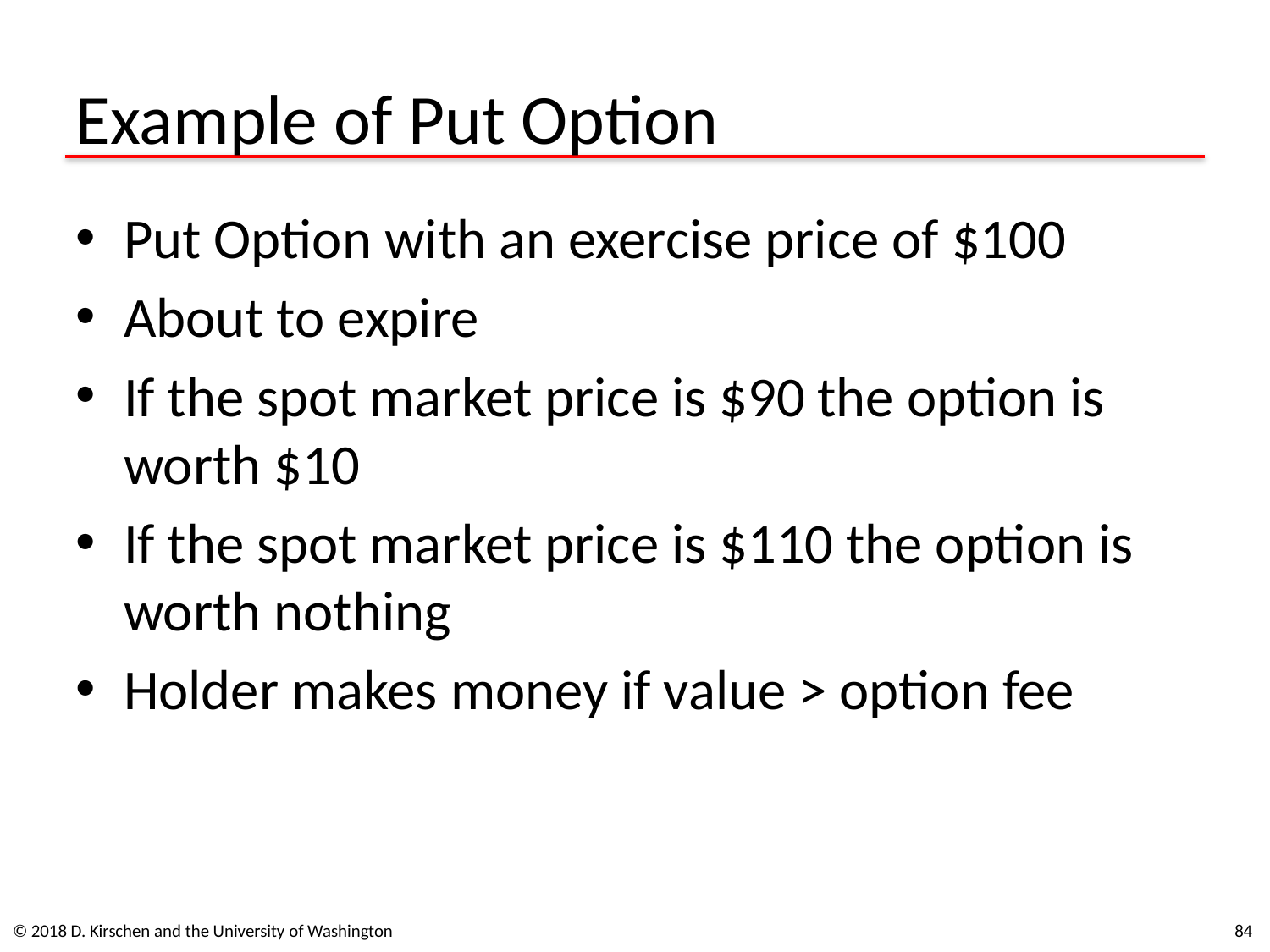

# Example of Put Option
Put Option with an exercise price of $100
About to expire
If the spot market price is $90 the option is worth $10
If the spot market price is $110 the option is worth nothing
Holder makes money if value > option fee
© 2018 D. Kirschen and the University of Washington
84